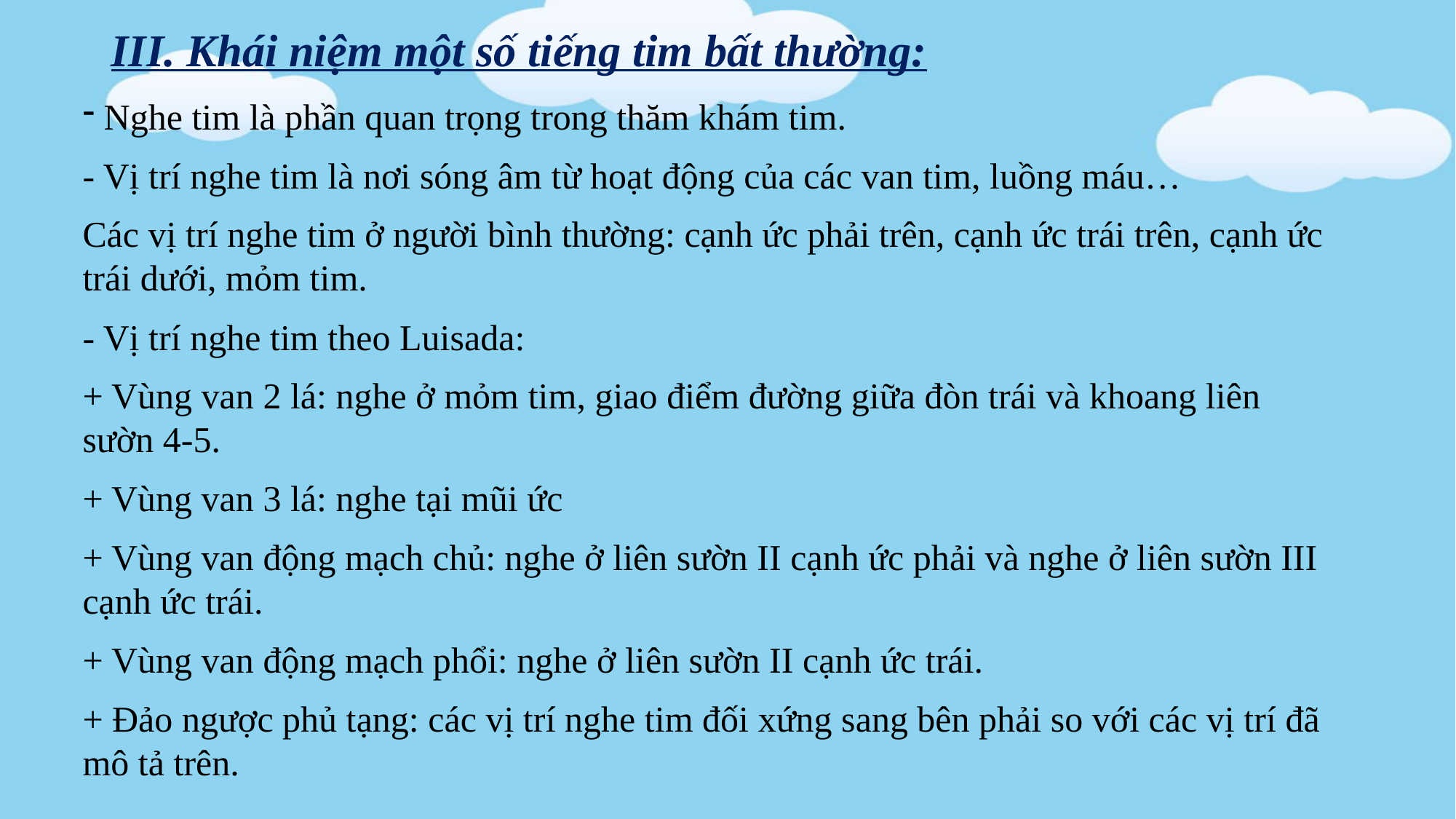

# III. Khái niệm một số tiếng tim bất thường:
 Nghe tim là phần quan trọng trong thăm khám tim.
- Vị trí nghe tim là nơi sóng âm từ hoạt động của các van tim, luồng máu…
Các vị trí nghe tim ở người bình thường: cạnh ức phải trên, cạnh ức trái trên, cạnh ức trái dưới, mỏm tim.
- Vị trí nghe tim theo Luisada:
+ Vùng van 2 lá: nghe ở mỏm tim, giao điểm đường giữa đòn trái và khoang liên sườn 4-5.
+ Vùng van 3 lá: nghe tại mũi ức
+ Vùng van động mạch chủ: nghe ở liên sườn II cạnh ức phải và nghe ở liên sườn III cạnh ức trái.
+ Vùng van động mạch phổi: nghe ở liên sườn II cạnh ức trái.
+ Đảo ngược phủ tạng: các vị trí nghe tim đối xứng sang bên phải so với các vị trí đã mô tả trên.